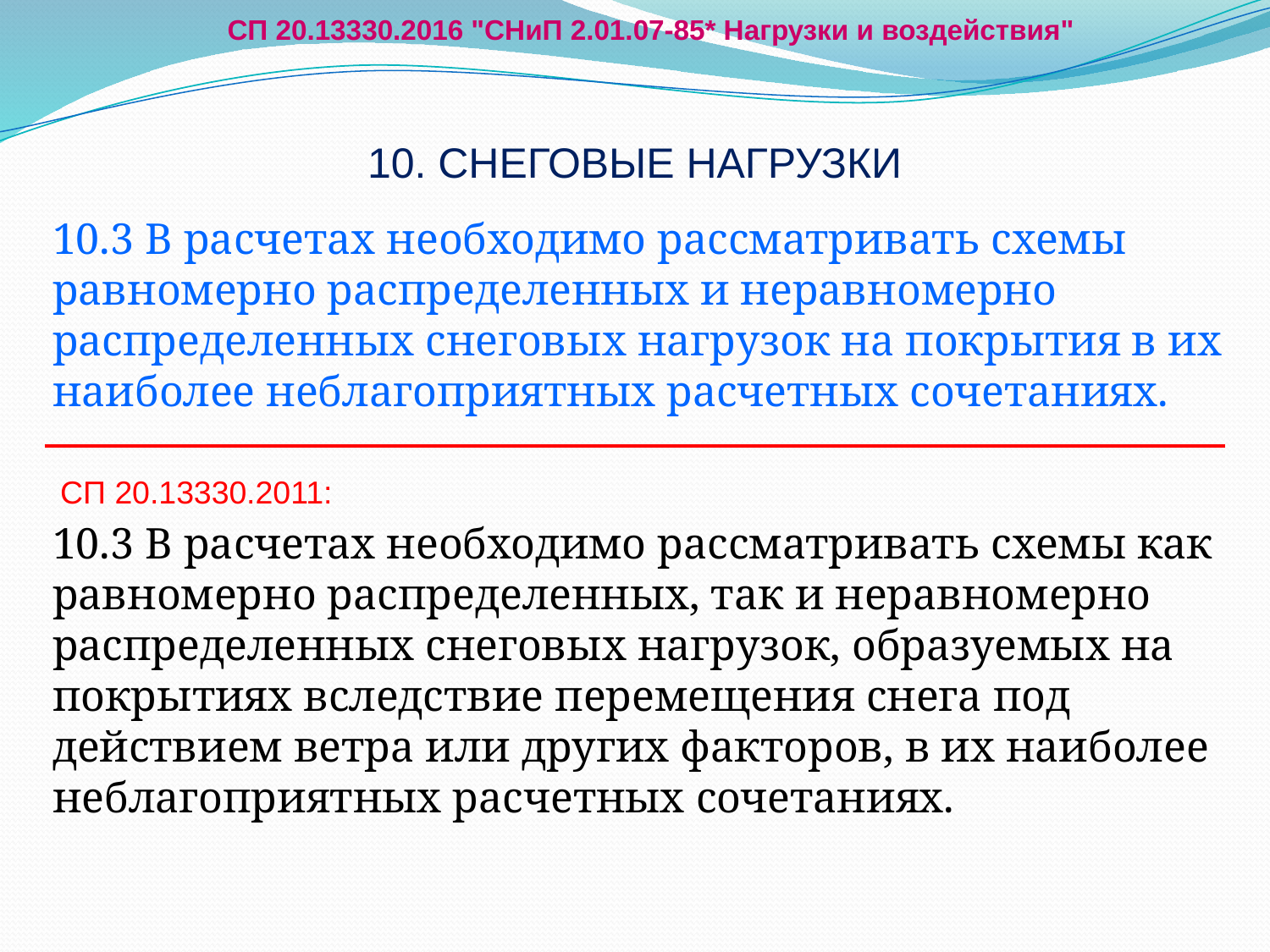

СП 20.13330.2016 "СНиП 2.01.07-85* Нагрузки и воздействия"
# 10. СНЕГОВЫЕ НАГРУЗКИ
10.3 В расчетах необходимо рассматривать схемы равномерно распределенных и неравномерно распределенных снеговых нагрузок на покрытия в их наиболее неблагоприятных расчетных сочетаниях.

10.3 В расчетах необходимо рассматривать схемы как равномерно распределенных, так и неравномерно распределенных снеговых нагрузок, образуемых на покрытиях вследствие перемещения снега под действием ветра или других факторов, в их наиболее неблагоприятных расчетных сочетаниях.
СП 20.13330.2011: